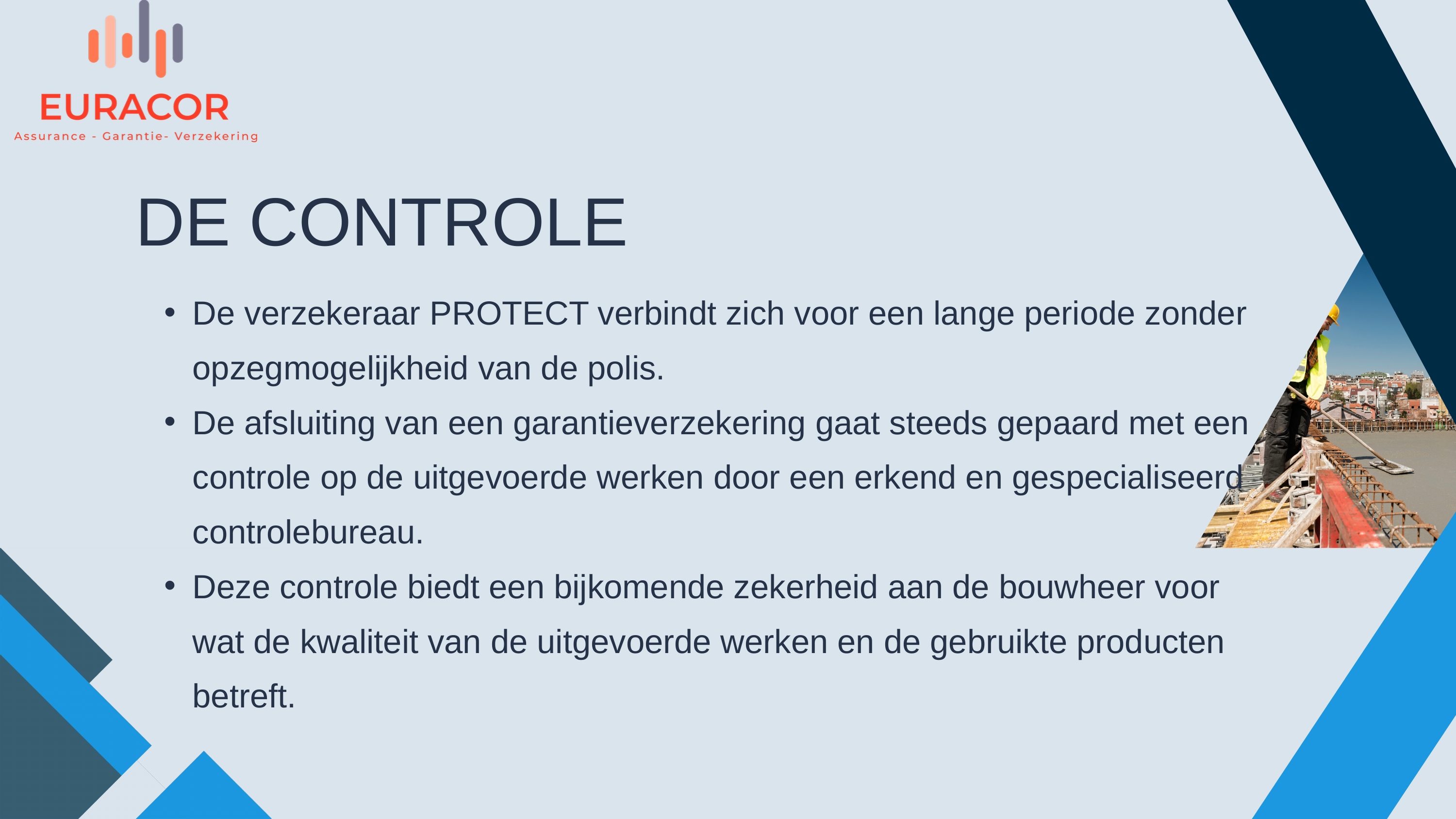

DE CONTROLE

De verzekeraar PROTECT verbindt zich voor een lange periode zonder opzegmogelijkheid van de polis.
De afsluiting van een garantieverzekering gaat steeds gepaard met een controle op de uitgevoerde werken door een erkend en gespecialiseerd controlebureau.
Deze controle biedt een bijkomende zekerheid aan de bouwheer voor wat de kwaliteit van de uitgevoerde werken en de gebruikte producten betreft.